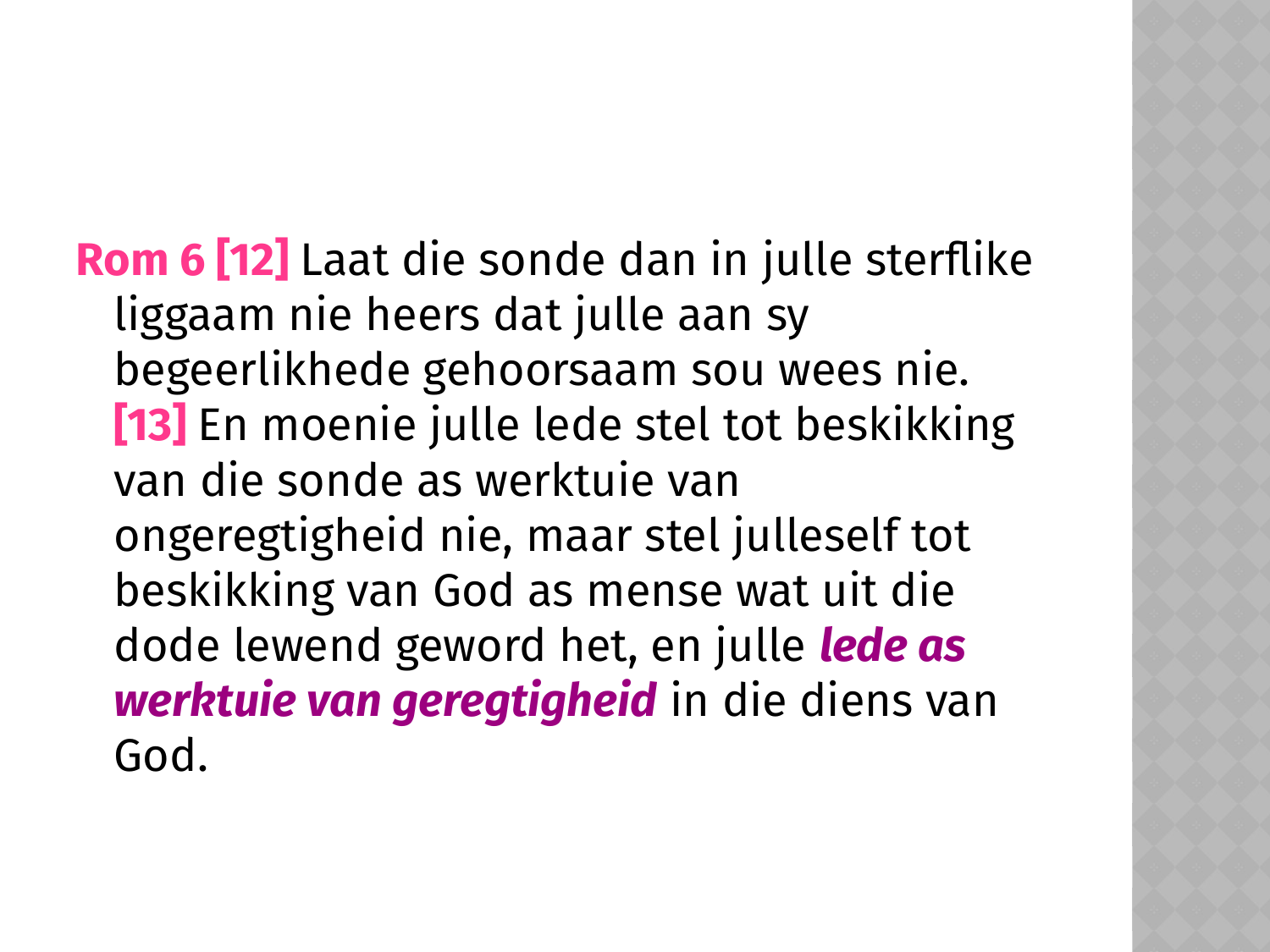

#
Rom 6 [12] Laat die sonde dan in julle sterflike liggaam nie heers dat julle aan sy begeerlikhede gehoorsaam sou wees nie. [13] En moenie julle lede stel tot beskikking van die sonde as werktuie van ongeregtigheid nie, maar stel julleself tot beskikking van God as mense wat uit die dode lewend geword het, en julle lede as werktuie van geregtigheid in die diens van God.